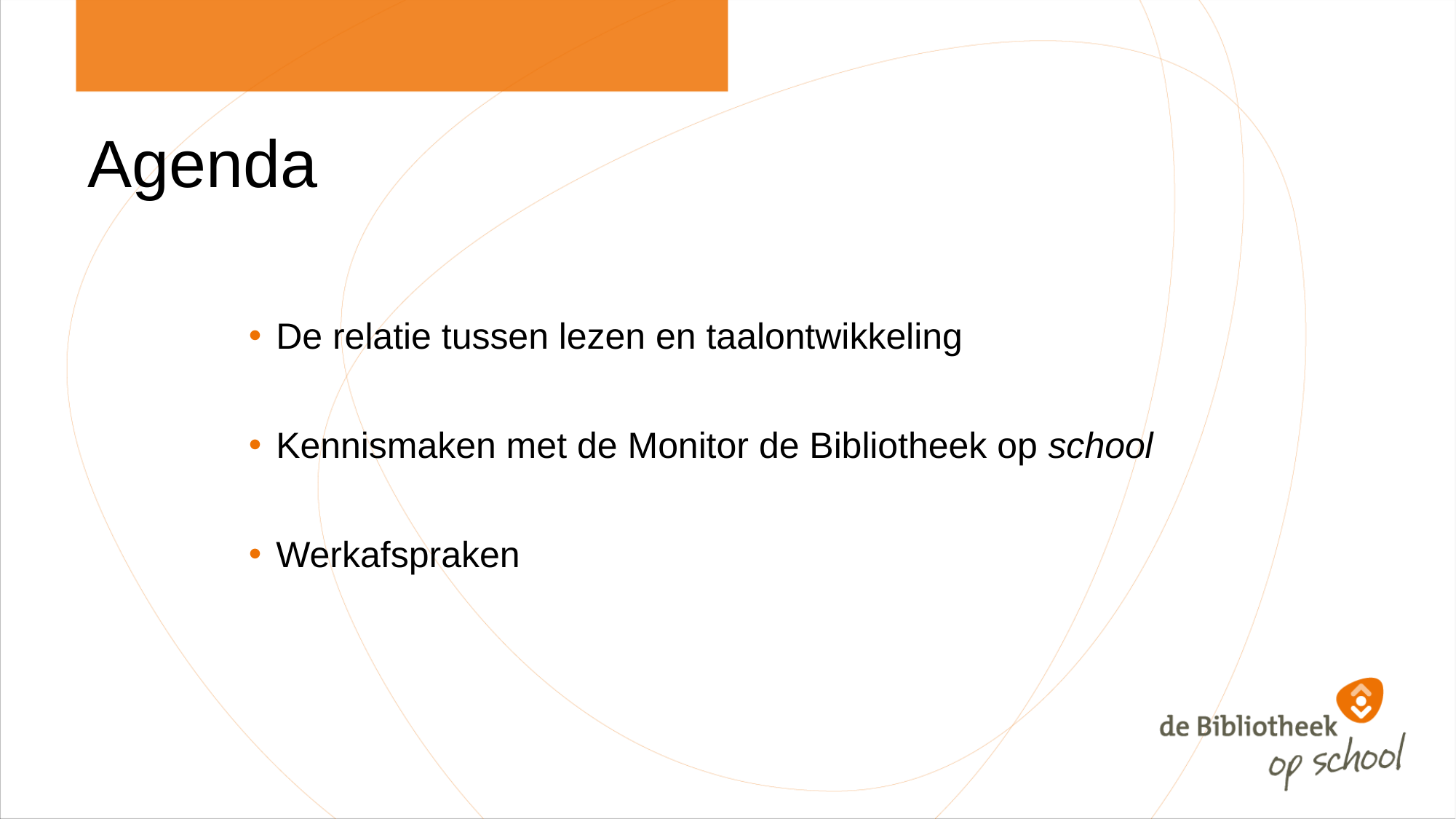

# Agenda

De relatie tussen lezen en taalontwikkeling

Kennismaken met de Monitor de Bibliotheek op school

Werkafspraken